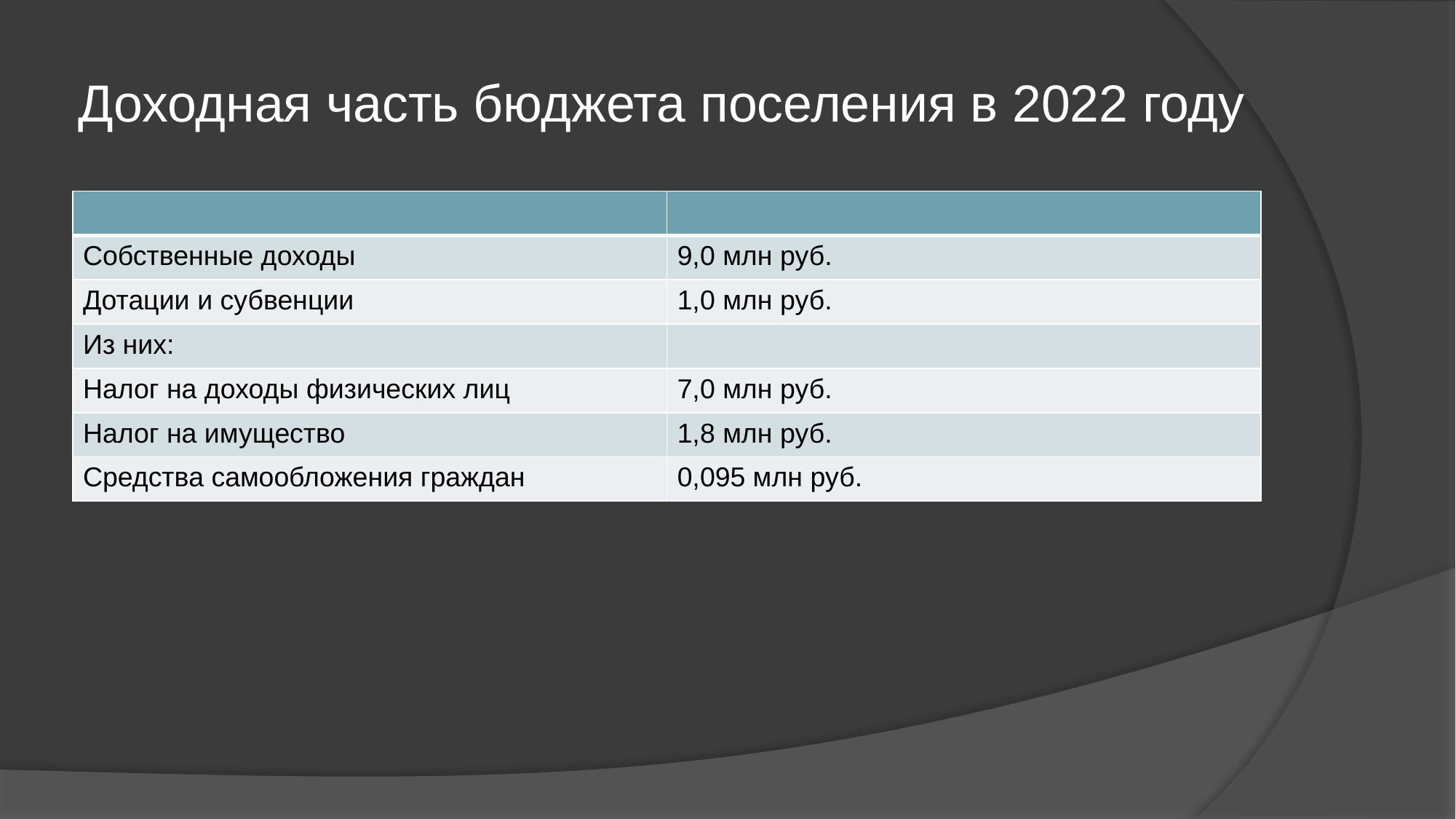

# Доходная часть бюджета поселения в 2022 году
|  |  |
| --- | --- |
| Собственные доходы | 9,0 млн руб. |
| Дотации и субвенции | 1,0 млн руб. |
| Из них: |  |
| Налог на доходы физических лиц | 7,0 млн руб. |
| Налог на имущество | 1,8 млн руб. |
| Средства самообложения граждан | 0,095 млн руб. |